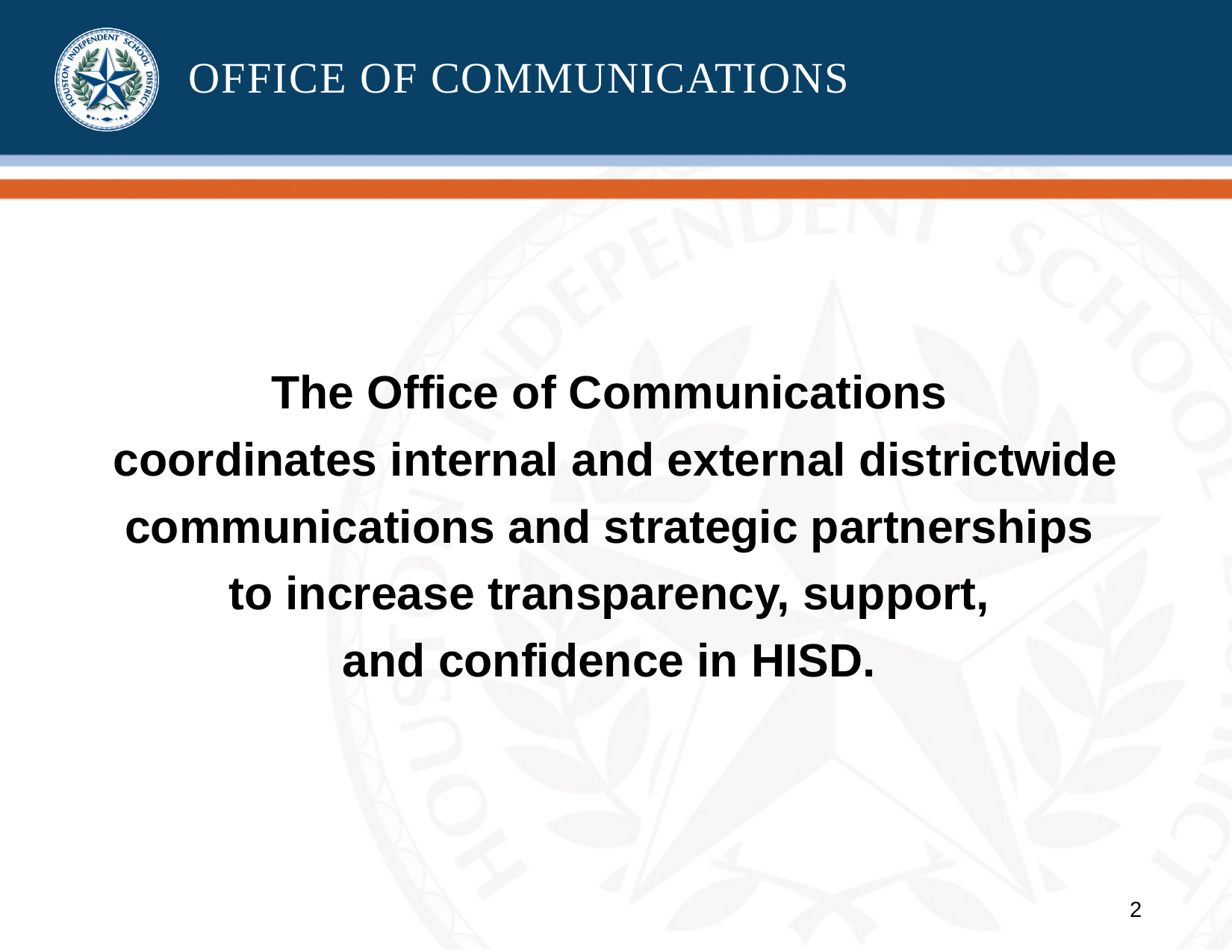

OFFICE OF COMMUNICATIONS
The Office of Communications
coordinates internal and external districtwide communications and strategic partnerships
to increase transparency, support,
and confidence in HISD.